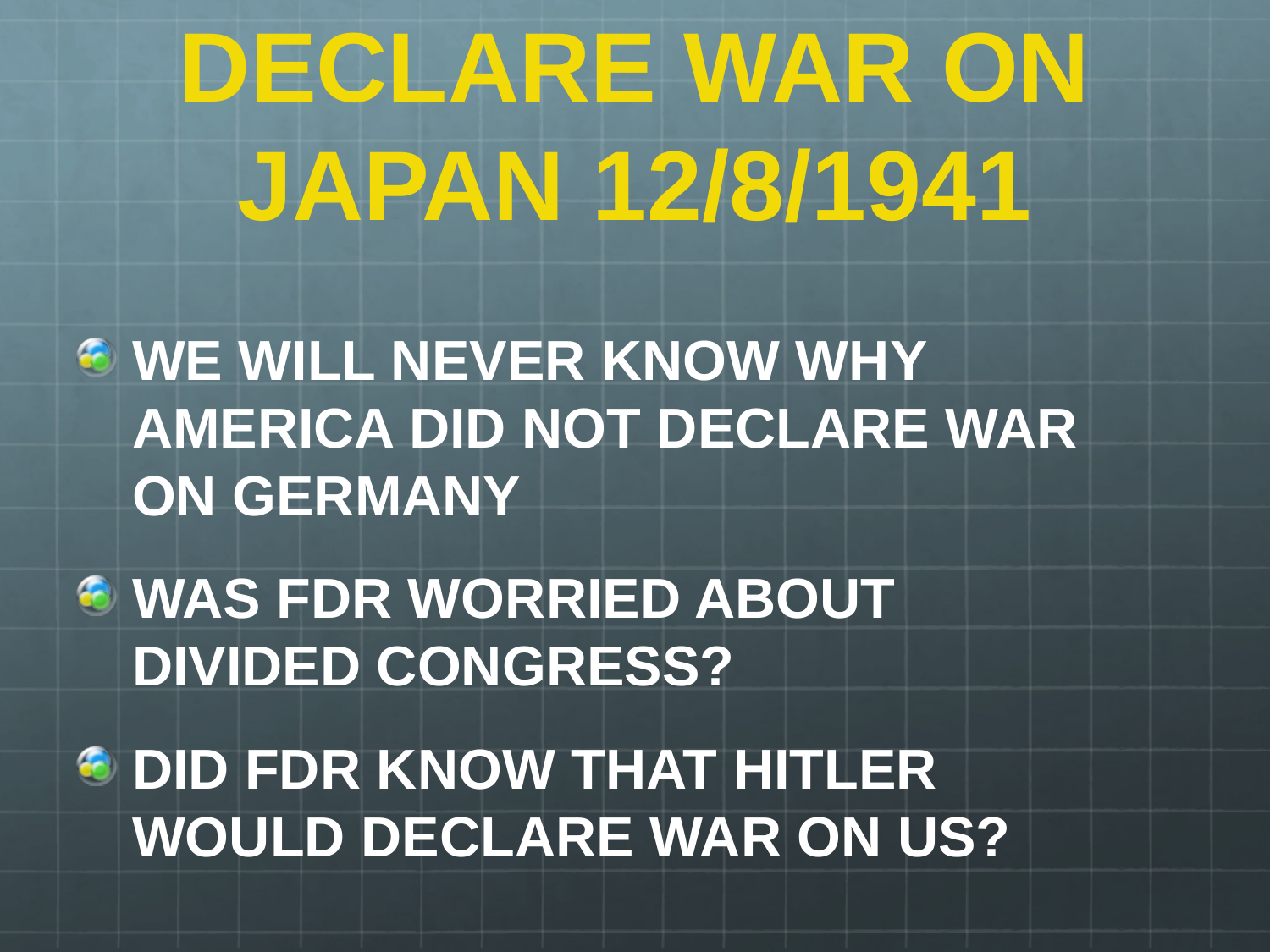

# DECLARE WAR ON JAPAN 12/8/1941
WE WILL NEVER KNOW WHY AMERICA DID NOT DECLARE WAR ON GERMANY
WAS FDR WORRIED ABOUT DIVIDED CONGRESS?
DID FDR KNOW THAT HITLER WOULD DECLARE WAR ON US?